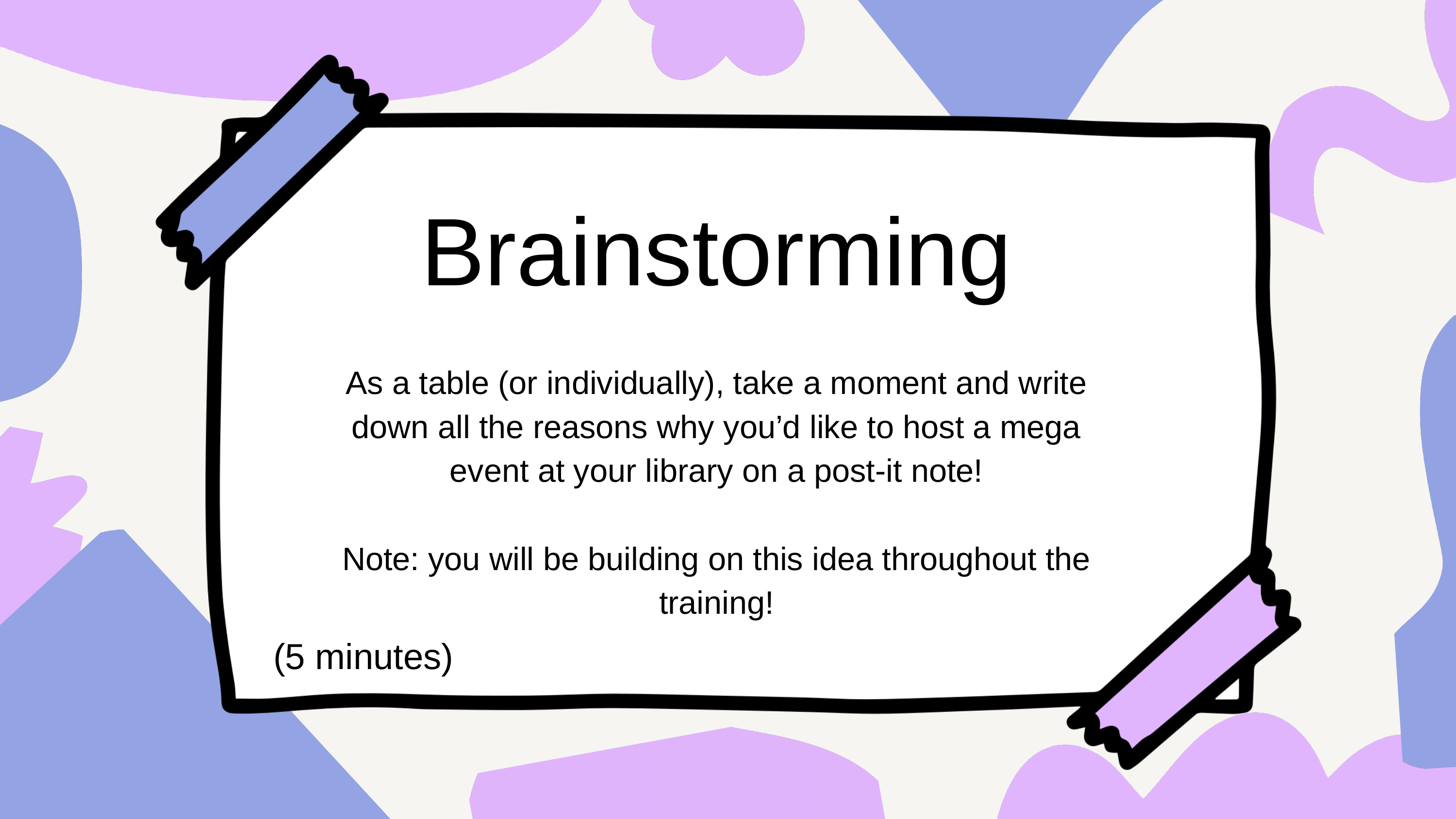

Brainstorming
As a table (or individually), take a moment and write down all the reasons why you’d like to host a mega event at your library on a post-it note!

Note: you will be building on this idea throughout the training!

(5 minutes)